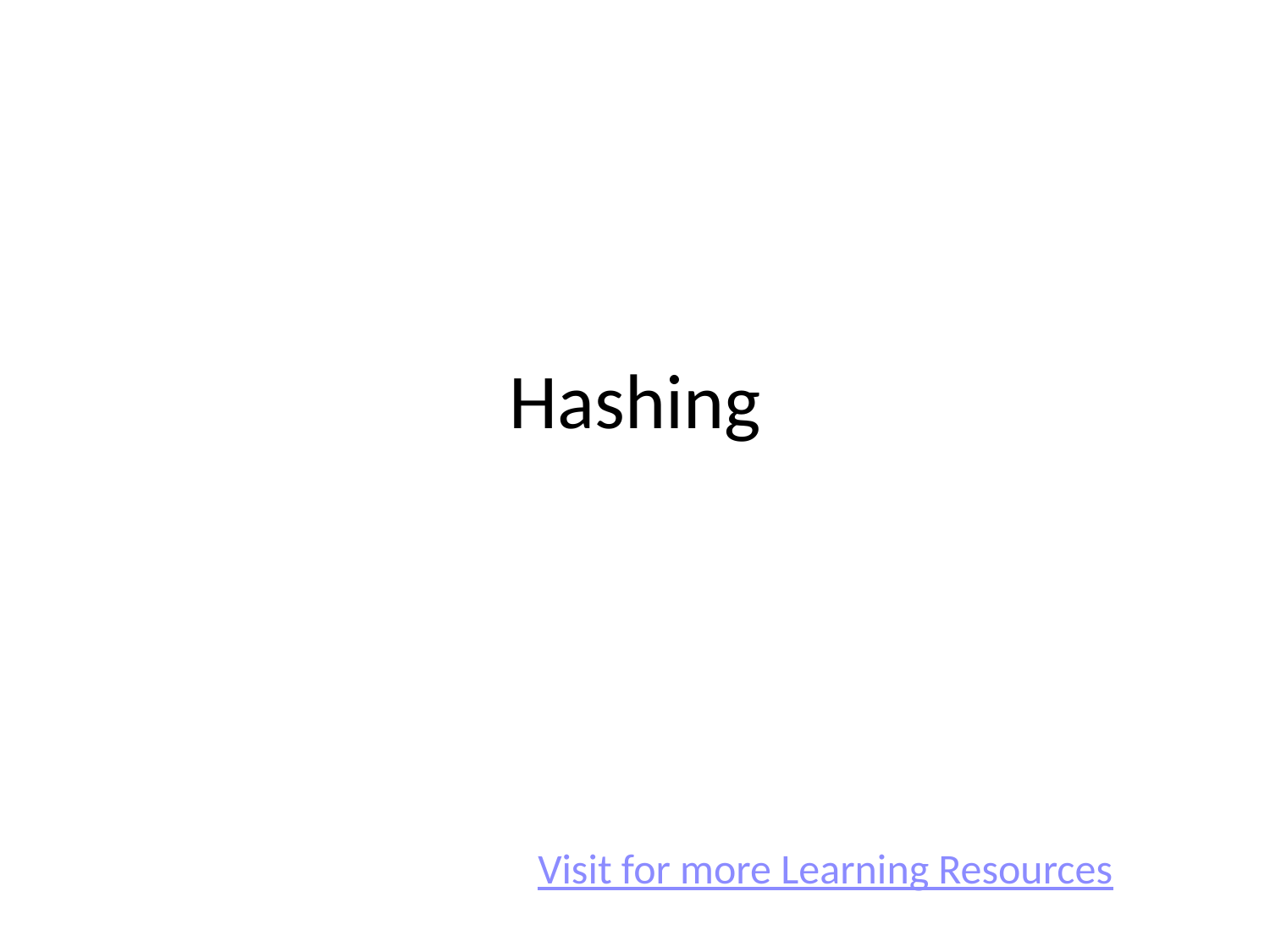

# Hashing
Visit for more Learning Resources